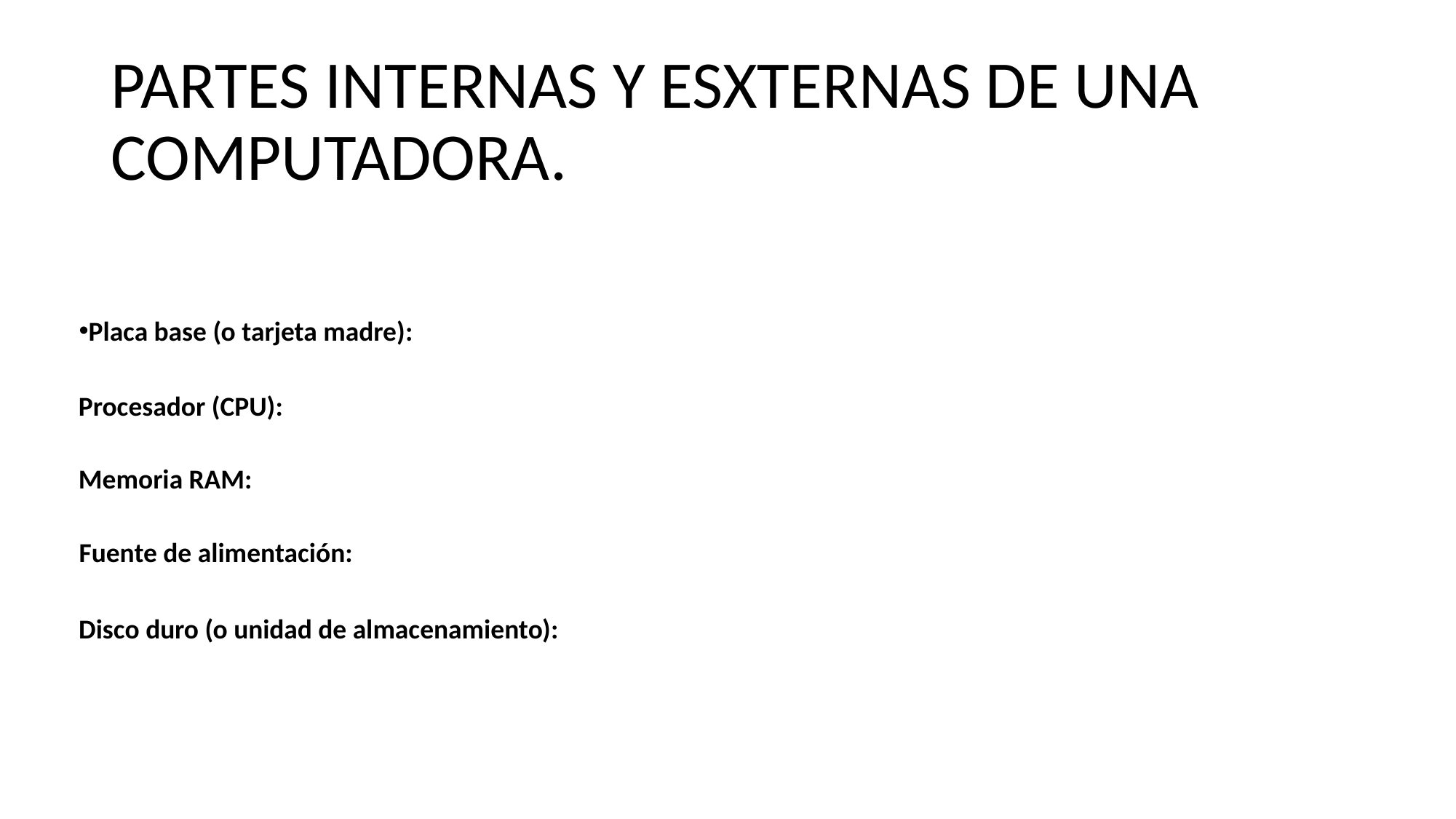

# PARTES INTERNAS Y ESXTERNAS DE UNA COMPUTADORA.

Placa base (o tarjeta madre):
Procesador (CPU):
Memoria RAM:
Fuente de alimentación:

Disco duro (o unidad de almacenamiento):